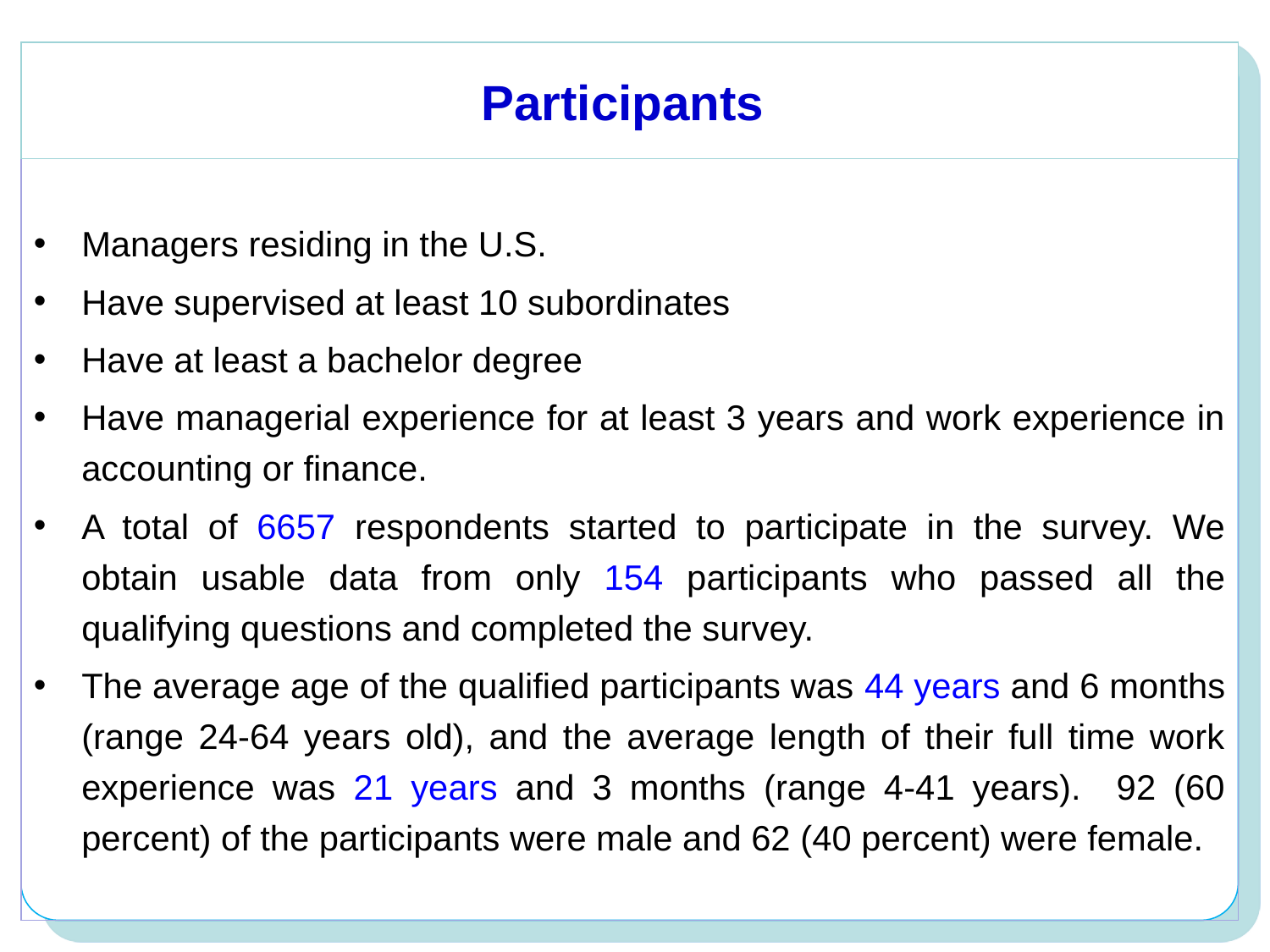

Managers residing in the U.S.
Have supervised at least 10 subordinates
Have at least a bachelor degree
Have managerial experience for at least 3 years and work experience in accounting or finance.
A total of 6657 respondents started to participate in the survey. We obtain usable data from only 154 participants who passed all the qualifying questions and completed the survey.
The average age of the qualified participants was 44 years and 6 months (range 24-64 years old), and the average length of their full time work experience was 21 years and 3 months (range 4-41 years).  92 (60 percent) of the participants were male and 62 (40 percent) were female.

Participants

12